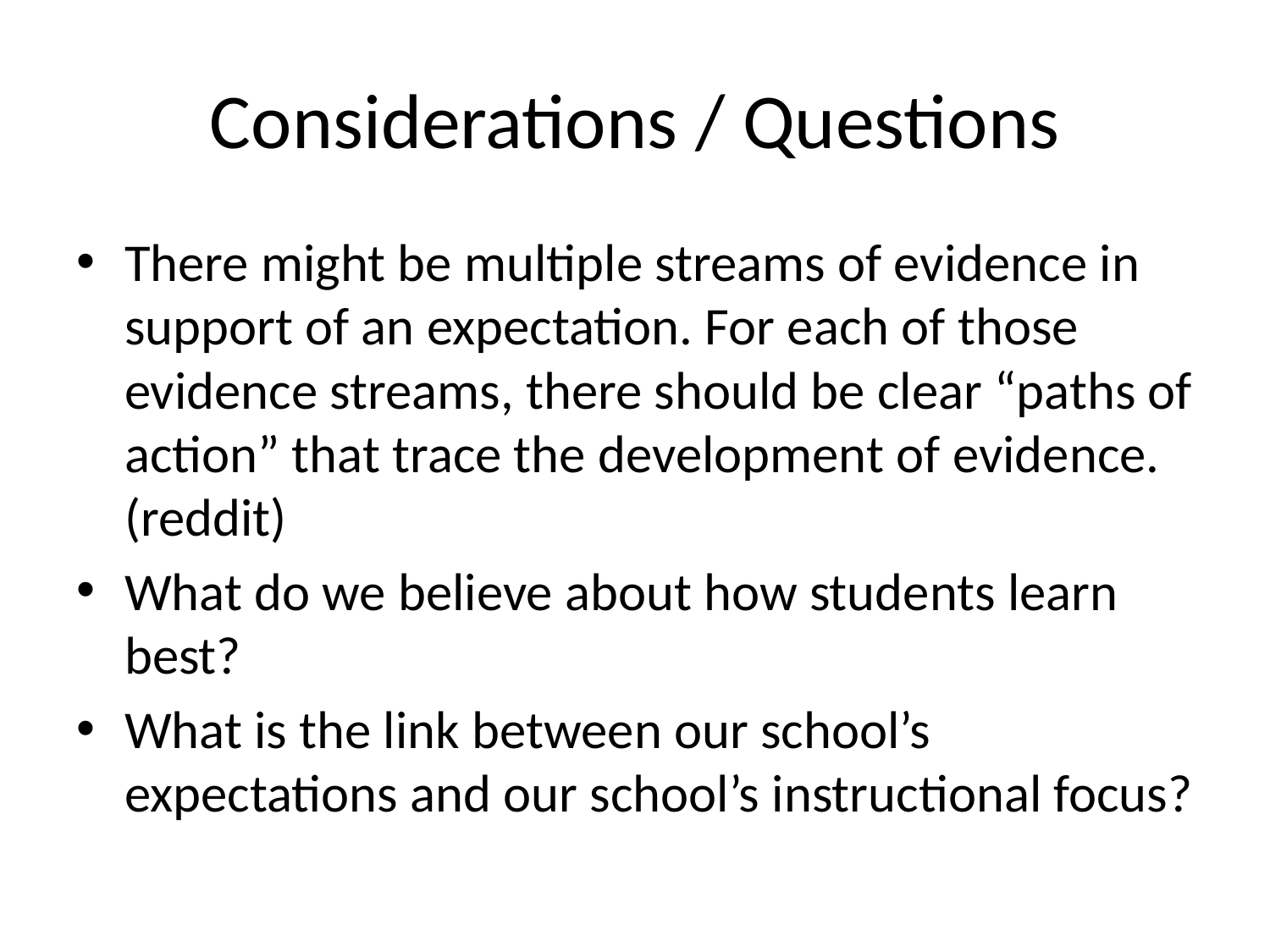

# Considerations / Questions
There might be multiple streams of evidence in support of an expectation. For each of those evidence streams, there should be clear “paths of action” that trace the development of evidence. (reddit)
What do we believe about how students learn best?
What is the link between our school’s expectations and our school’s instructional focus?